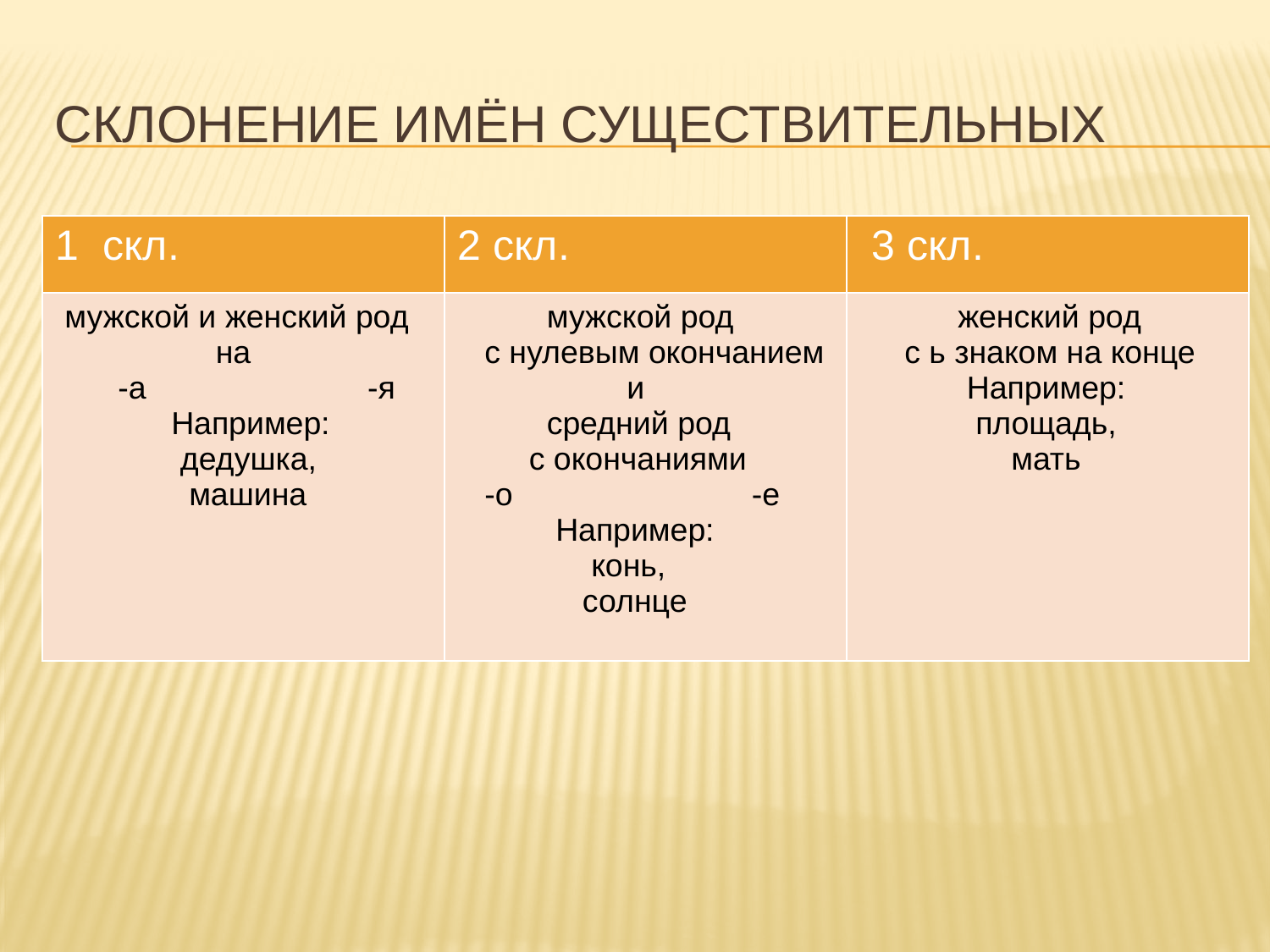

# Склонение имён существительных
| 1 скл. | 2 скл. | 3 скл. |
| --- | --- | --- |
| мужской и женский род на -а -я Например: дедушка, машина | мужской род с нулевым окончанием и средний род с окончаниями -о -е Например: конь, солнце | женский род с ь знаком на конце Например: площадь, мать |